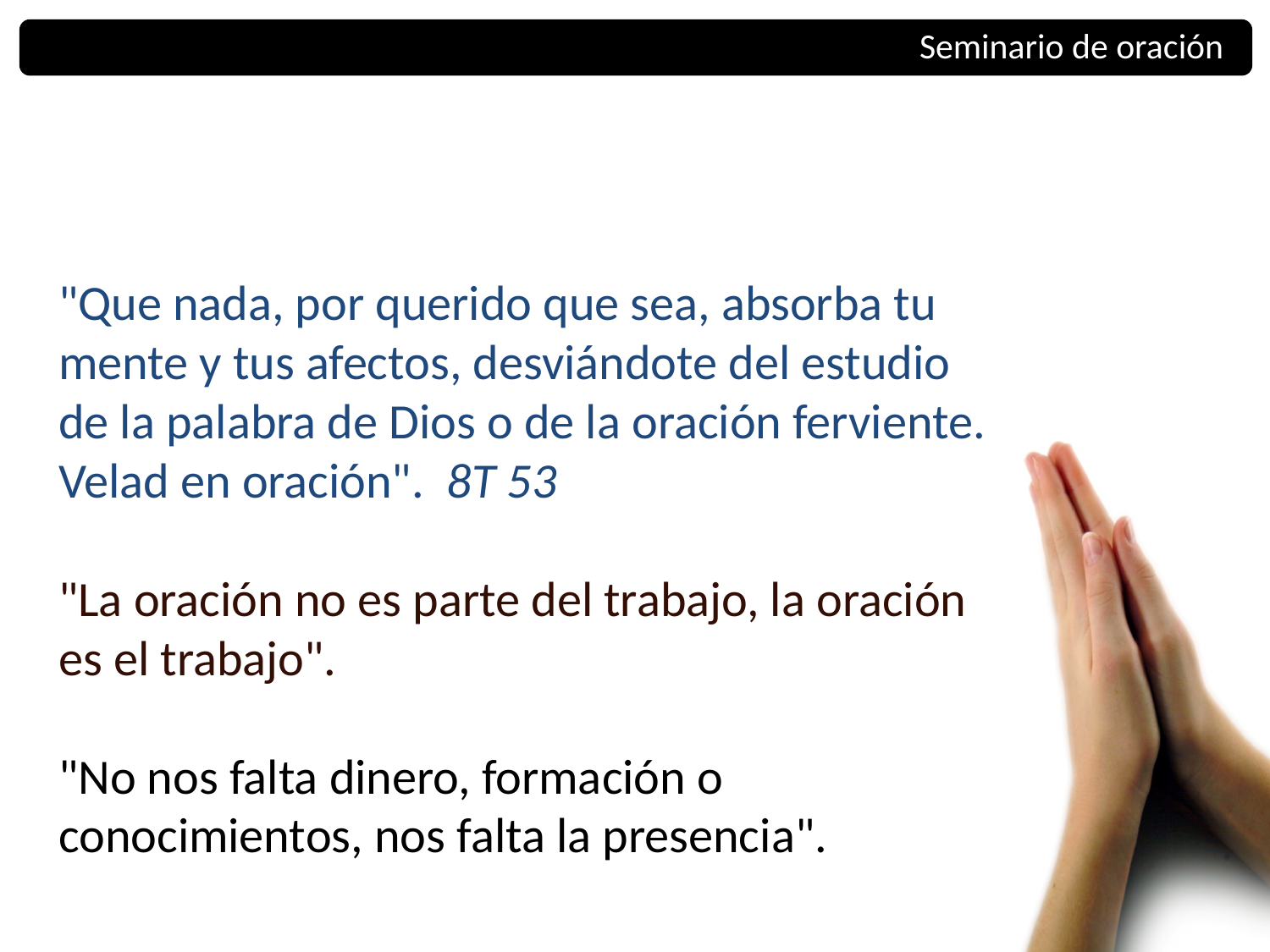

Seminario de oración
"Que nada, por querido que sea, absorba tu mente y tus afectos, desviándote del estudio de la palabra de Dios o de la oración ferviente. Velad en oración".  8T 53
"La oración no es parte del trabajo, la oración es el trabajo".
"No nos falta dinero, formación o conocimientos, nos falta la presencia".